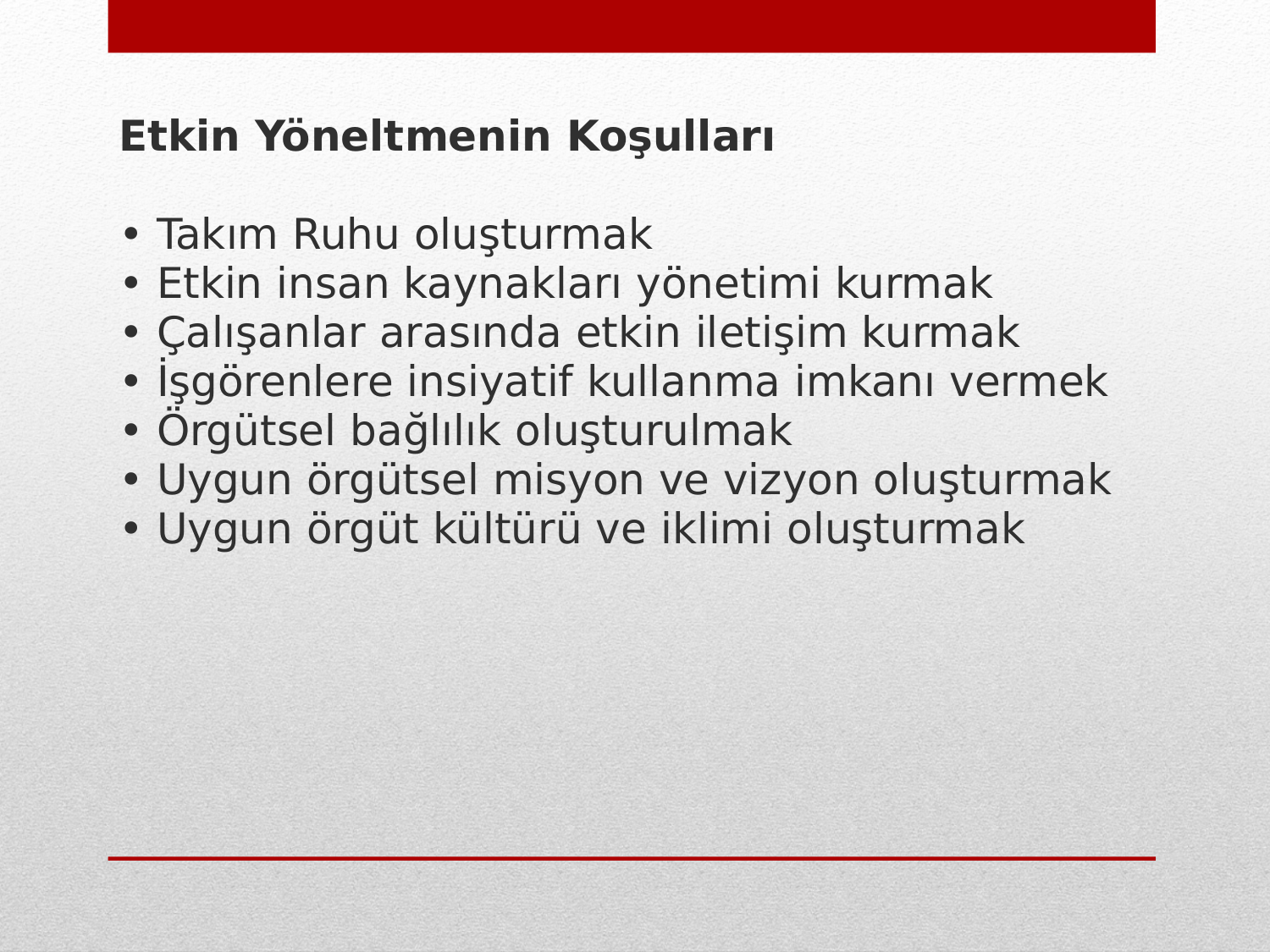

Etkin Yöneltmenin Koşulları

•	Takım Ruhu oluşturmak
•	Etkin insan kaynakları yönetimi kurmak
•	Çalışanlar arasında etkin iletişim kurmak
•	İşgörenlere insiyatif kullanma imkanı vermek
•	Örgütsel bağlılık oluşturulmak
•	Uygun örgütsel misyon ve vizyon oluşturmak
•	Uygun örgüt kültürü ve iklimi oluşturmak

#